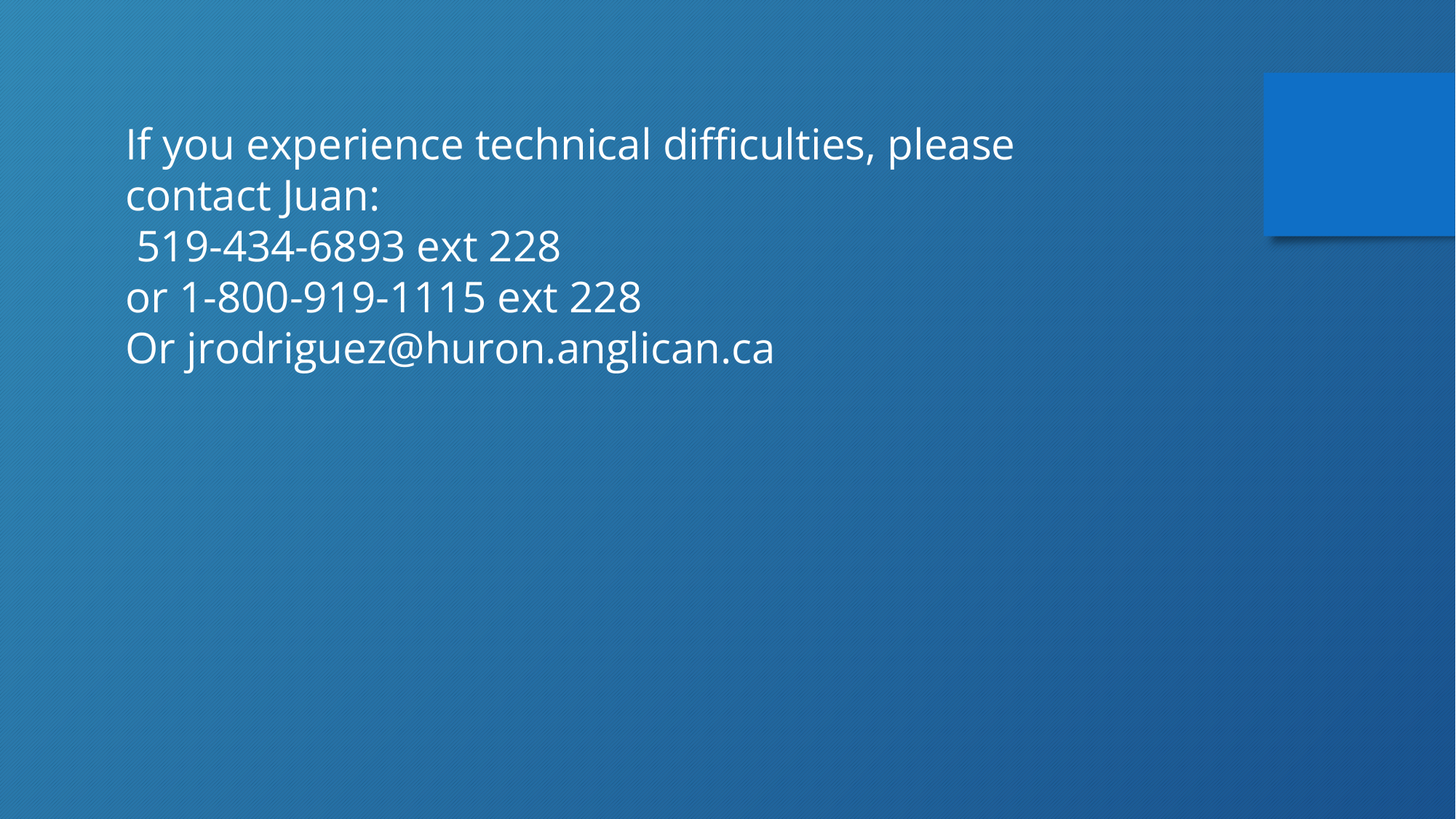

If you experience technical difficulties, please contact Juan:
 519-434-6893 ext 228
or 1-800-919-1115 ext 228
Or jrodriguez@huron.anglican.ca